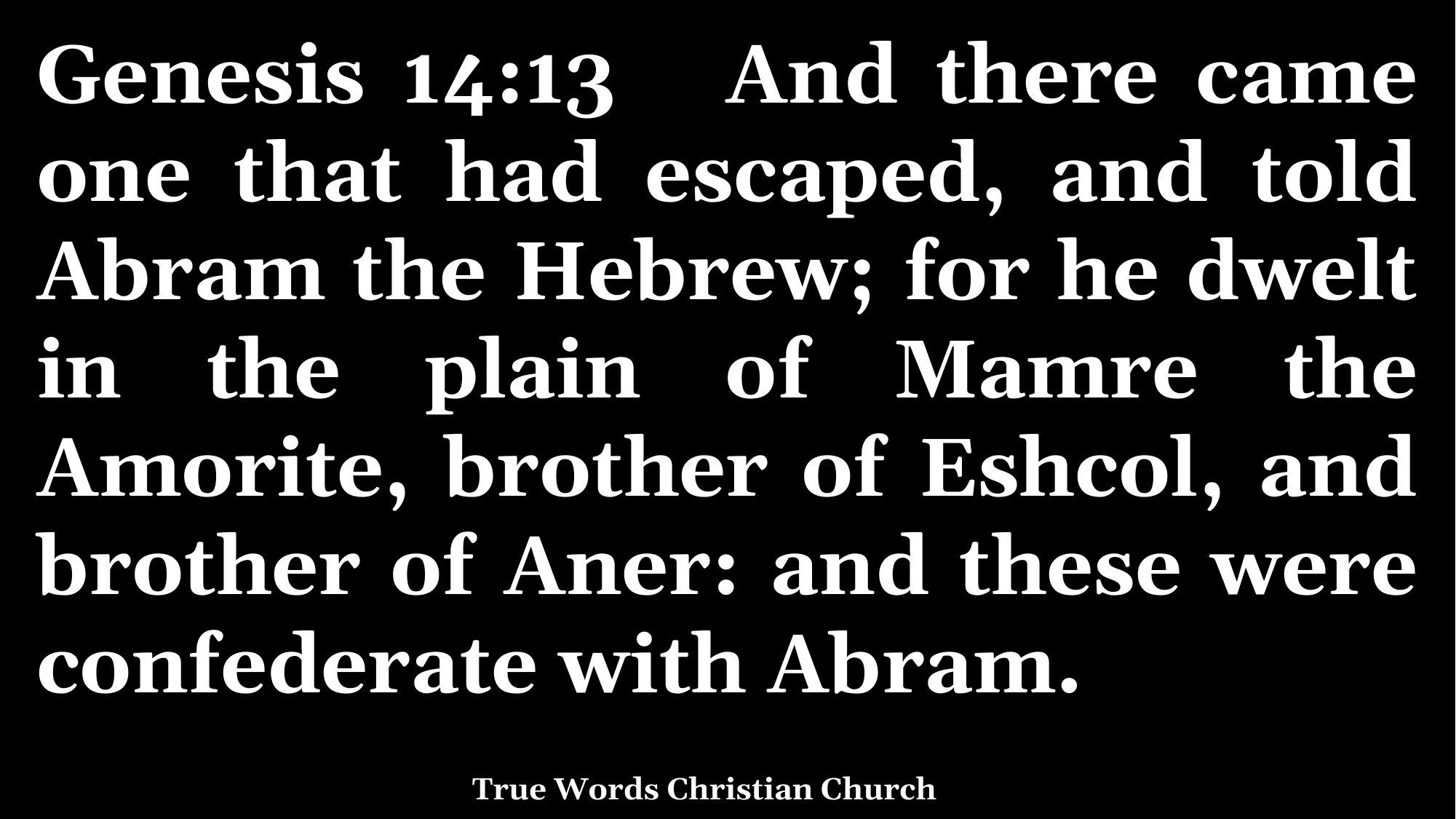

Genesis 14:13   And there came one that had escaped, and told Abram the Hebrew; for he dwelt in the plain of Mamre the Amorite, brother of Eshcol, and brother of Aner: and these were confederate with Abram.
True Words Christian Church